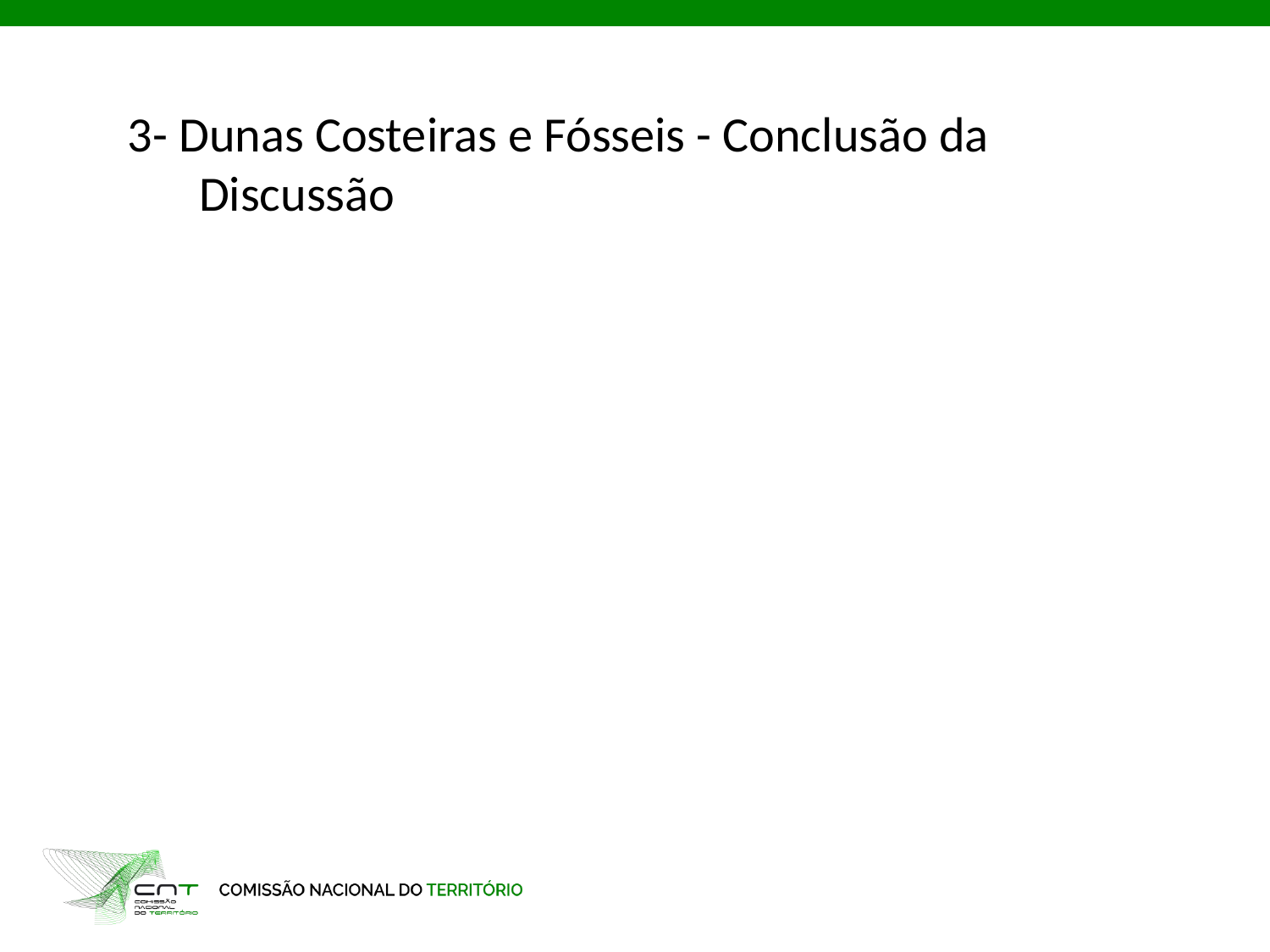

3- Dunas Costeiras e Fósseis - Conclusão da Discussão